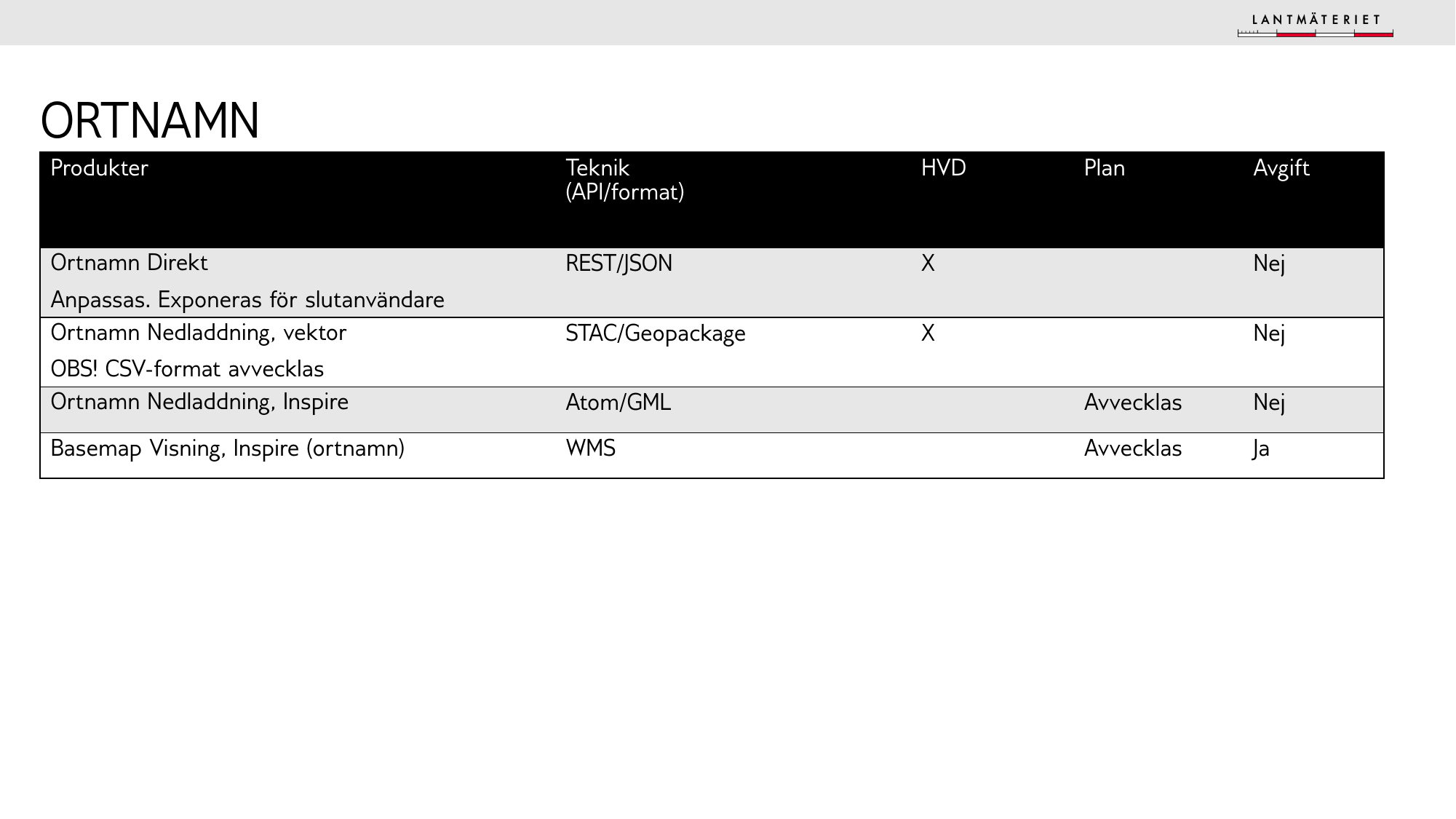

# Ortnamn
| Produkter | Teknik (API/format) | HVD | Plan | Avgift |
| --- | --- | --- | --- | --- |
| Ortnamn Direkt Anpassas. Exponeras för slutanvändare | REST/JSON | X |  | Nej |
| Ortnamn Nedladdning, vektor OBS! CSV-format avvecklas | STAC/Geopackage | X |  | Nej |
| Ortnamn Nedladdning, Inspire | Atom/GML |  | Avvecklas | Nej |
| Basemap Visning, Inspire (ortnamn) | WMS |  | Avvecklas | Ja |